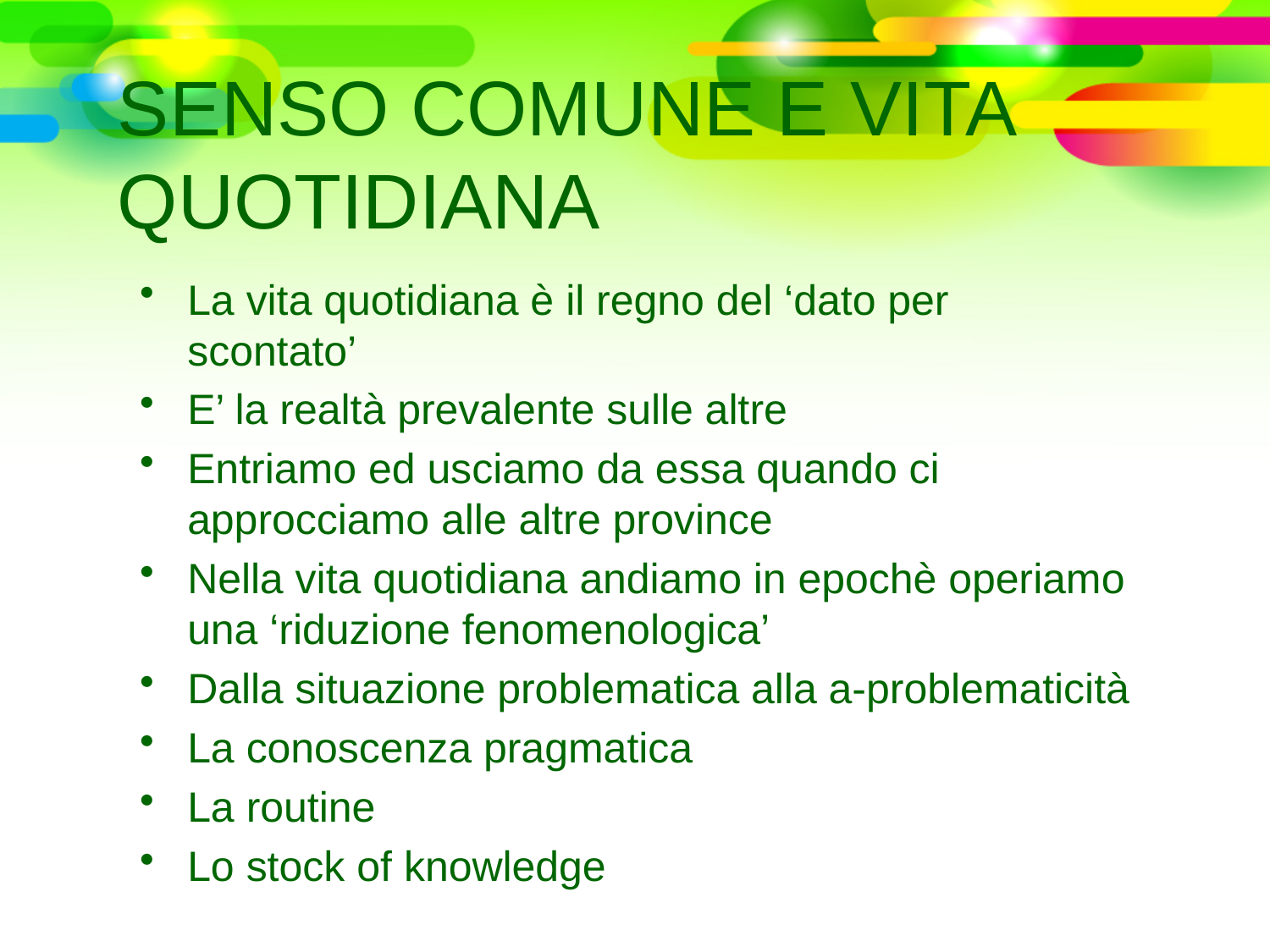

# SENSO COMUNE E VITA QUOTIDIANA
La vita quotidiana è il regno del ‘dato per scontato’
E’ la realtà prevalente sulle altre
Entriamo ed usciamo da essa quando ci approcciamo alle altre province
Nella vita quotidiana andiamo in epochè operiamo una ‘riduzione fenomenologica’
Dalla situazione problematica alla a-problematicità
La conoscenza pragmatica
La routine
Lo stock of knowledge